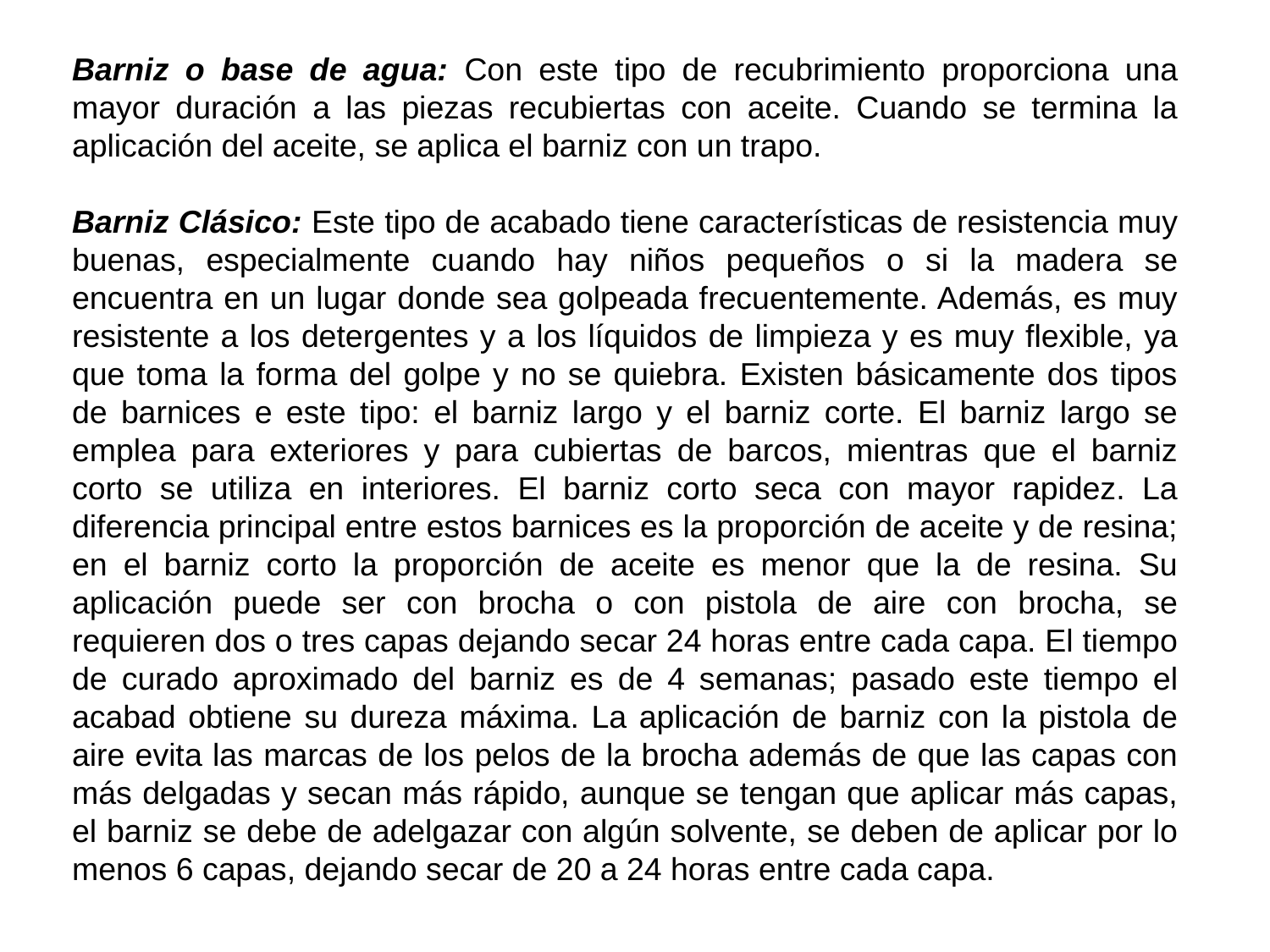

Barniz o base de agua: Con este tipo de recubrimiento proporciona una mayor duración a las piezas recubiertas con aceite. Cuando se termina la aplicación del aceite, se aplica el barniz con un trapo.

Barniz Clásico: Este tipo de acabado tiene características de resistencia muy buenas, especialmente cuando hay niños pequeños o si la madera se encuentra en un lugar donde sea golpeada frecuentemente. Además, es muy resistente a los detergentes y a los líquidos de limpieza y es muy flexible, ya que toma la forma del golpe y no se quiebra. Existen básicamente dos tipos de barnices e este tipo: el barniz largo y el barniz corte. El barniz largo se emplea para exteriores y para cubiertas de barcos, mientras que el barniz corto se utiliza en interiores. El barniz corto seca con mayor rapidez. La diferencia principal entre estos barnices es la proporción de aceite y de resina; en el barniz corto la proporción de aceite es menor que la de resina. Su aplicación puede ser con brocha o con pistola de aire con brocha, se requieren dos o tres capas dejando secar 24 horas entre cada capa. El tiempo de curado aproximado del barniz es de 4 semanas; pasado este tiempo el acabad obtiene su dureza máxima. La aplicación de barniz con la pistola de aire evita las marcas de los pelos de la brocha además de que las capas con más delgadas y secan más rápido, aunque se tengan que aplicar más capas, el barniz se debe de adelgazar con algún solvente, se deben de aplicar por lo menos 6 capas, dejando secar de 20 a 24 horas entre cada capa.